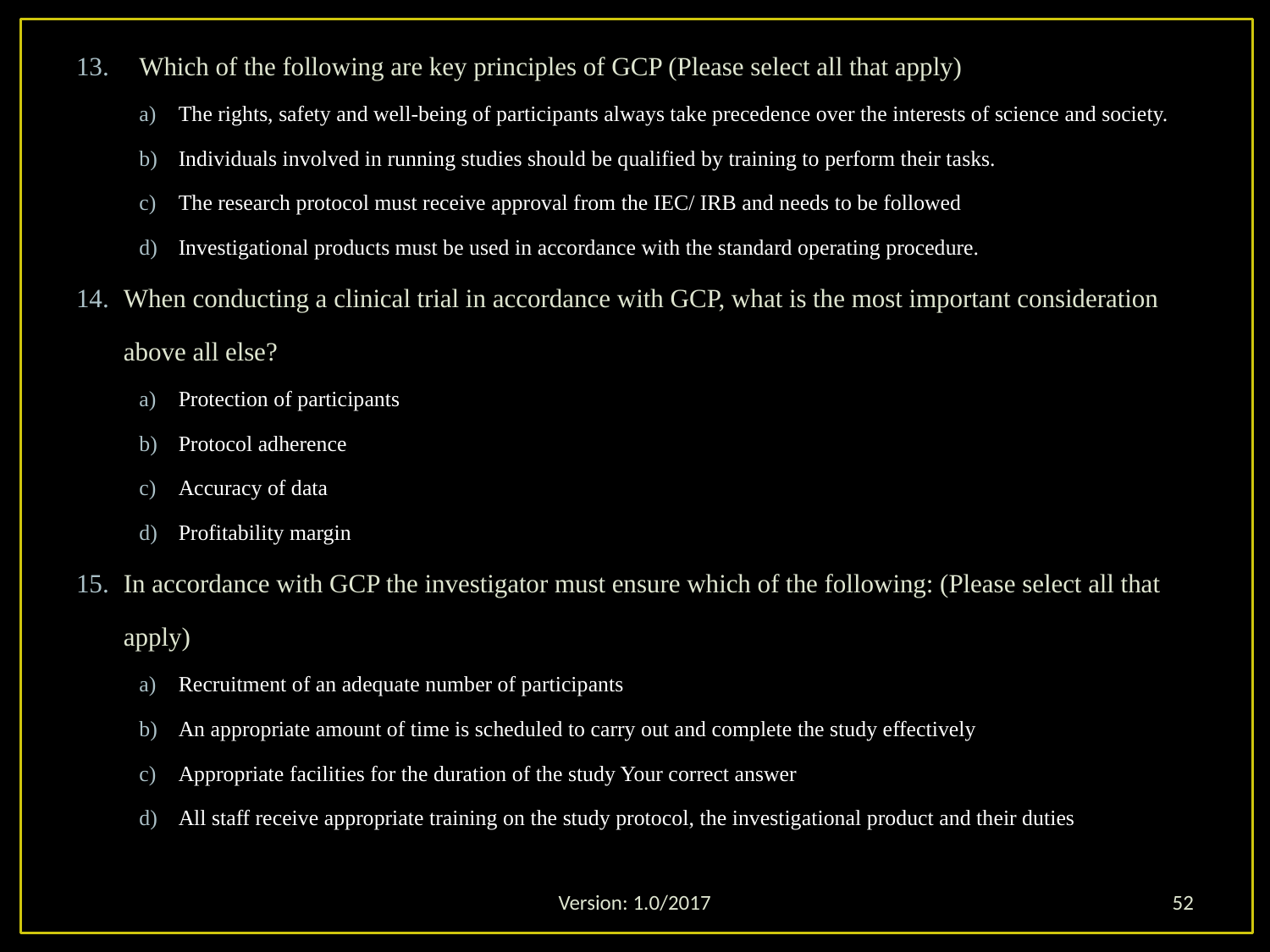

Which of the following are key principles of GCP (Please select all that apply)
The rights, safety and well-being of participants always take precedence over the interests of science and society.
Individuals involved in running studies should be qualified by training to perform their tasks.
The research protocol must receive approval from the IEC/ IRB and needs to be followed
Investigational products must be used in accordance with the standard operating procedure.
When conducting a clinical trial in accordance with GCP, what is the most important consideration above all else?
Protection of participants
Protocol adherence
Accuracy of data
Profitability margin
In accordance with GCP the investigator must ensure which of the following: (Please select all that apply)
Recruitment of an adequate number of participants
An appropriate amount of time is scheduled to carry out and complete the study effectively
Appropriate facilities for the duration of the study Your correct answer
All staff receive appropriate training on the study protocol, the investigational product and their duties
Version: 1.0/2017
52